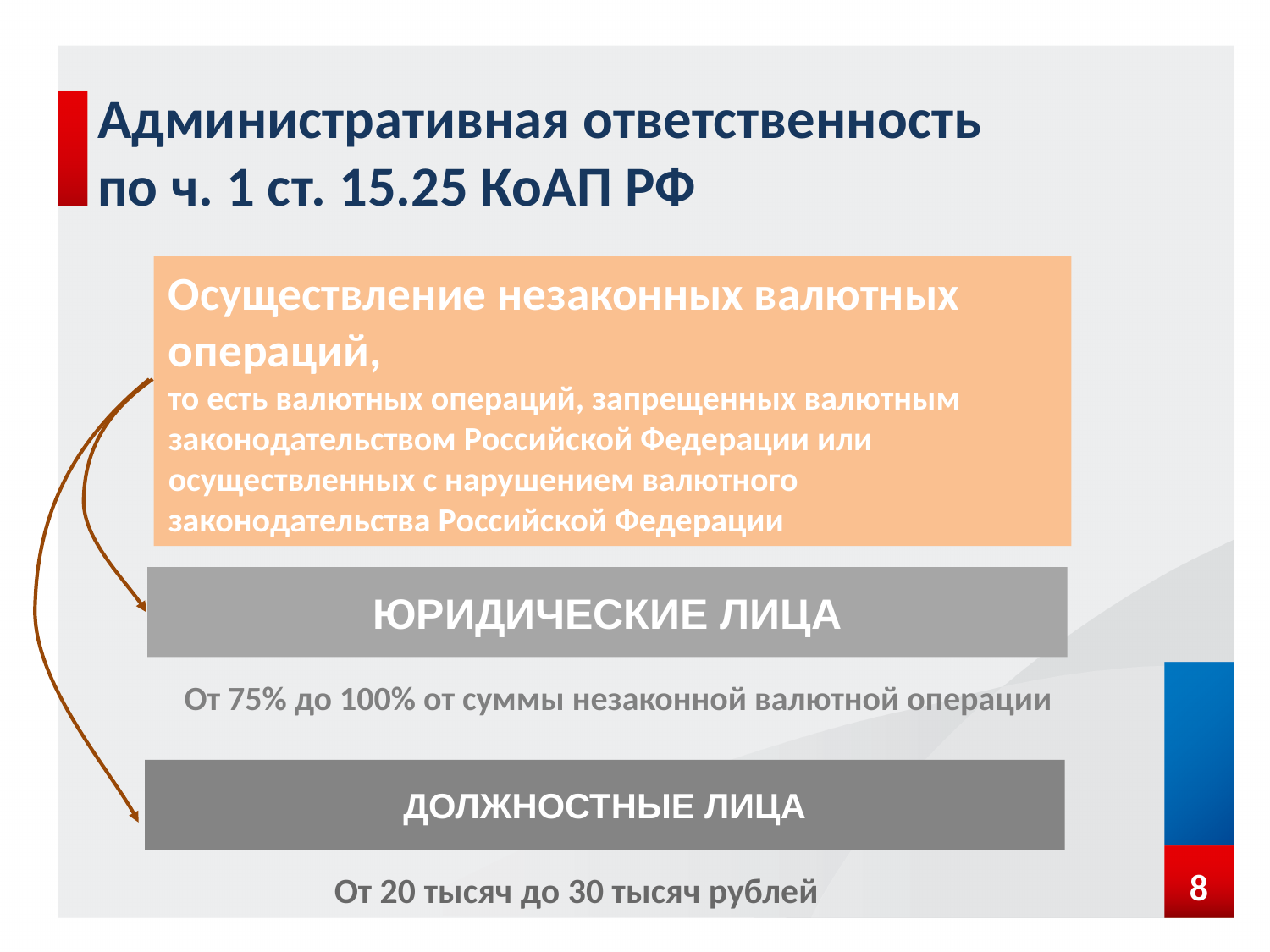

# Административная ответственность по ч. 1 ст. 15.25 КоАП РФ
﻿Осуществление незаконных валютных операций,
то есть валютных операций, запрещенных валютным законодательством Российской Федерации или осуществленных с нарушением валютного законодательства Российской Федерации

ЮРИДИЧЕСКИЕ ЛИЦА
От 75% до 100% от суммы незаконной валютной операции

ДОЛЖНОСТНЫЕ ЛИЦА
От 20 тысяч до 30 тысяч рублей
8